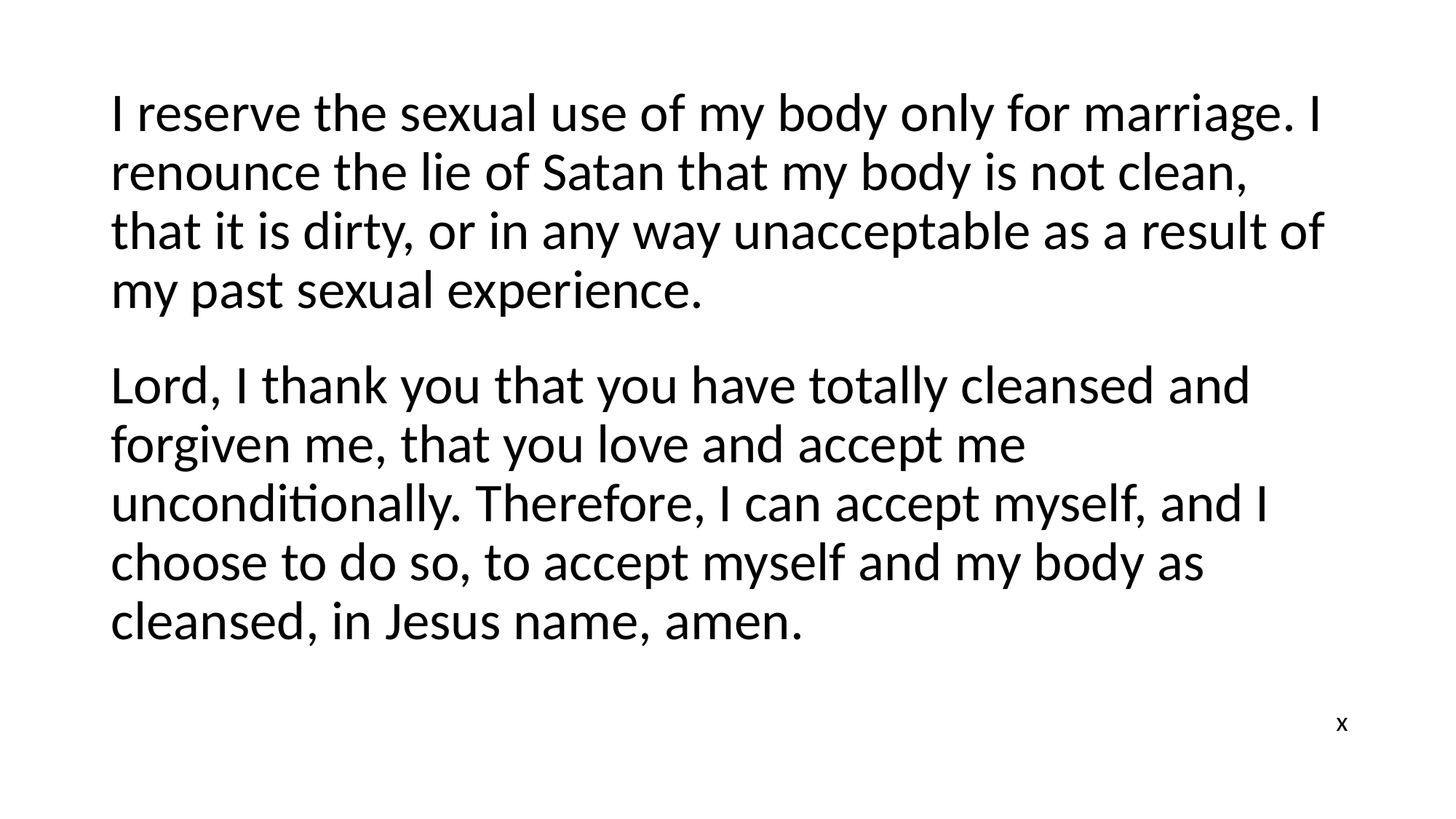

I reserve the sexual use of my body only for marriage. I renounce the lie of Satan that my body is not clean, that it is dirty, or in any way unacceptable as a result of my past sexual experience.
Lord, I thank you that you have totally cleansed and forgiven me, that you love and accept me unconditionally. Therefore, I can accept myself, and I choose to do so, to accept myself and my body as cleansed, in Jesus name, amen.
x